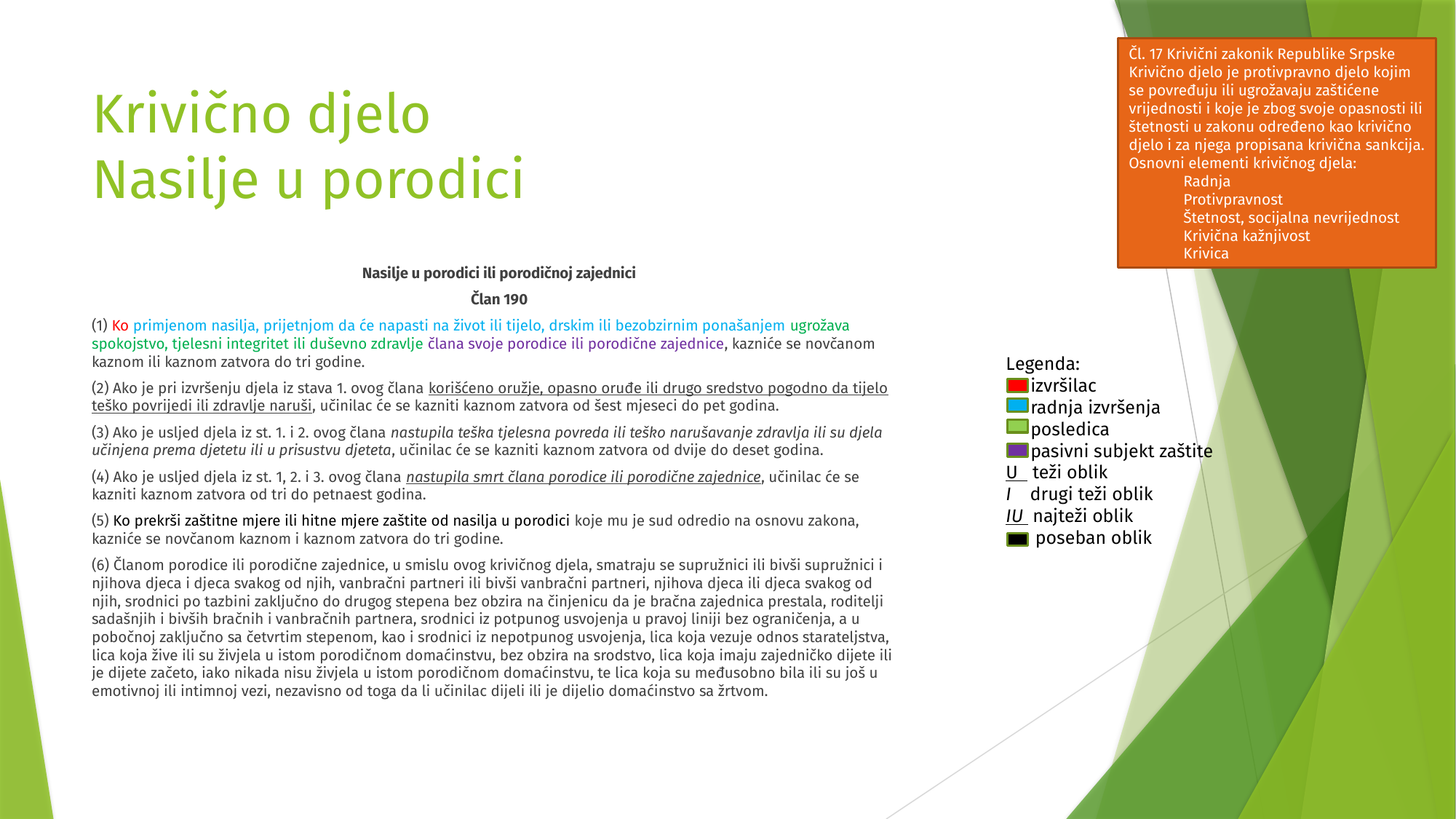

Čl. 17 Krivični zakonik Republike Srpske
Krivično djelo je protivpravno djelo kojim se povređuju ili ugrožavaju zaštićene vrijednosti i koje je zbog svoje opasnosti ili štetnosti u zakonu određeno kao krivično djelo i za njega propisana krivična sankcija.
Osnovni elementi krivičnog djela:
Radnja
Protivpravnost
Štetnost, socijalna nevrijednost
Krivična kažnjivost
Krivica
# Krivično djelo Nasilje u porodici
Nasilje u porodici ili porodičnoj zajednici
Član 190
(1) Ko primjenom nasilja, prijetnjom da će napasti na život ili tijelo, drskim ili bezobzirnim ponašanjem ugrožava spokojstvo, tjelesni integritet ili duševno zdravlje člana svoje porodice ili porodične zajednice, kazniće se novčanom kaznom ili kaznom zatvora do tri godine.
(2) Ako je pri izvršenju djela iz stava 1. ovog člana korišćeno oružje, opasno oruđe ili drugo sredstvo pogodno da tijelo teško povrijedi ili zdravlje naruši, učinilac će se kazniti kaznom zatvora od šest mjeseci do pet godina.
(3) Ako je usljed djela iz st. 1. i 2. ovog člana nastupila teška tjelesna povreda ili teško narušavanje zdravlja ili su djela učinjena prema djetetu ili u prisustvu djeteta, učinilac će se kazniti kaznom zatvora od dvije do deset godina.
(4) Ako je usljed djela iz st. 1, 2. i 3. ovog člana nastupila smrt člana porodice ili porodične zajednice, učinilac će se kazniti kaznom zatvora od tri do petnaest godina.
(5) Ko prekrši zaštitne mjere ili hitne mjere zaštite od nasilja u porodici koje mu je sud odredio na osnovu zakona, kazniće se novčanom kaznom i kaznom zatvora do tri godine.
(6) Članom porodice ili porodične zajednice, u smislu ovog krivičnog djela, smatraju se supružnici ili bivši supružnici i njihova djeca i djeca svakog od njih, vanbračni partneri ili bivši vanbračni partneri, njihova djeca ili djeca svakog od njih, srodnici po tazbini zaključno do drugog stepena bez obzira na činjenicu da je bračna zajednica prestala, roditelji sadašnjih i bivših bračnih i vanbračnih partnera, srodnici iz potpunog usvojenja u pravoj liniji bez ograničenja, a u pobočnoj zaključno sa četvrtim stepenom, kao i srodnici iz nepotpunog usvojenja, lica koja vezuje odnos starateljstva, lica koja žive ili su živjela u istom porodičnom domaćinstvu, bez obzira na srodstvo, lica koja imaju zajedničko dijete ili je dijete začeto, iako nikada nisu živjela u istom porodičnom domaćinstvu, te lica koja su međusobno bila ili su još u emotivnoj ili intimnoj vezi, nezavisno od toga da li učinilac dijeli ili je dijelio domaćinstvo sa žrtvom.

Legenda:
     izvršilac
     radnja izvršenja
     posledica
     pasivni subjekt zaštite
U   teži oblik
I    drugi teži oblik
IU  najteži oblik
      poseban oblik